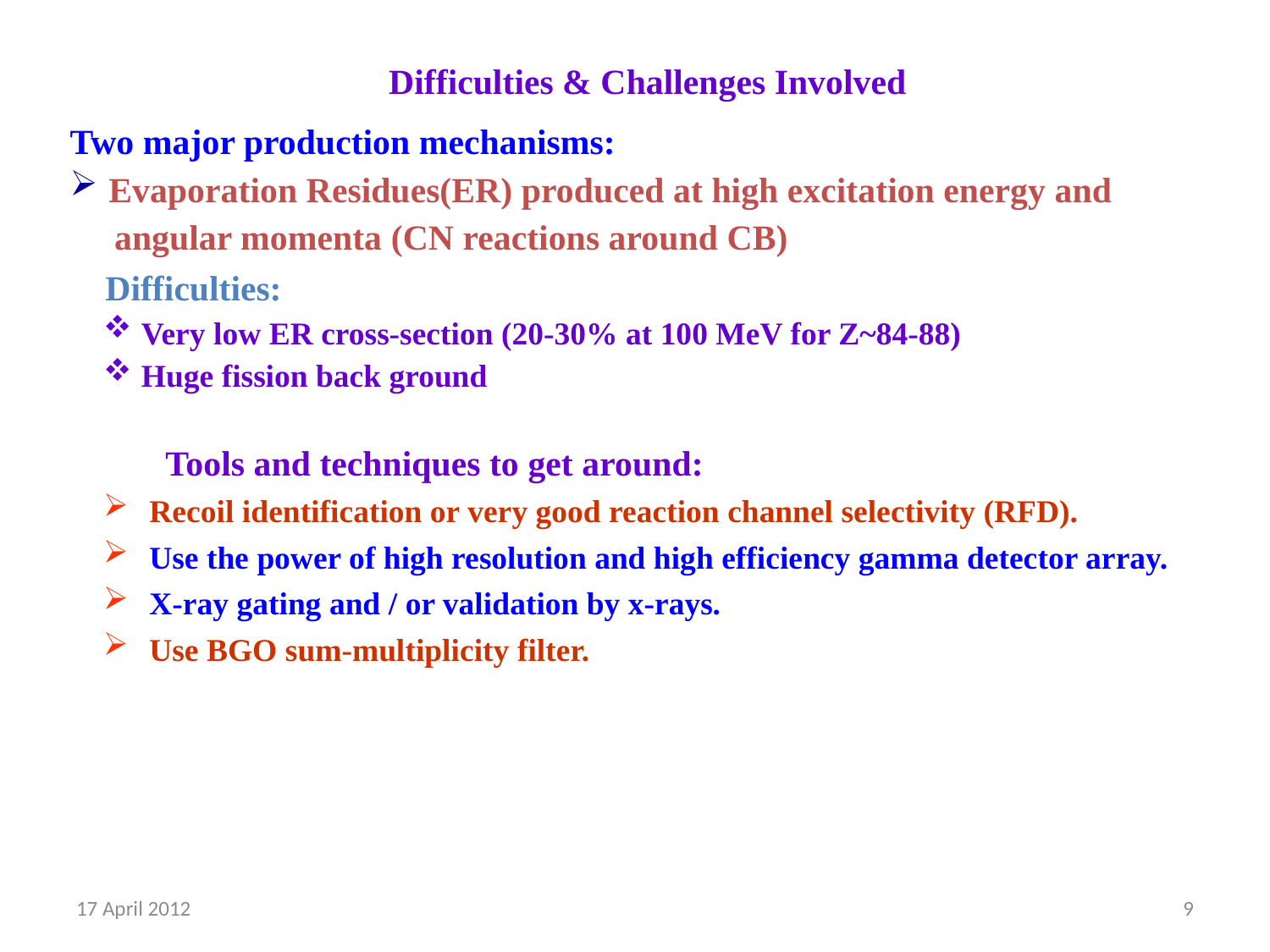

Difficulties & Challenges Involved
Two major production mechanisms:
 Evaporation Residues(ER) produced at high excitation energy and
     angular momenta (CN reactions around CB)
    Difficulties:
 Very low ER cross-section (20-30% at 100 MeV for Z~84-88)
 Huge fission back ground

    Tools and techniques to get around:
  Recoil identification or very good reaction channel selectivity (RFD).
  Use the power of high resolution and high efficiency gamma detector array.
  X-ray gating and / or validation by x-rays.
  Use BGO sum-multiplicity filter.
17 April 2012
9